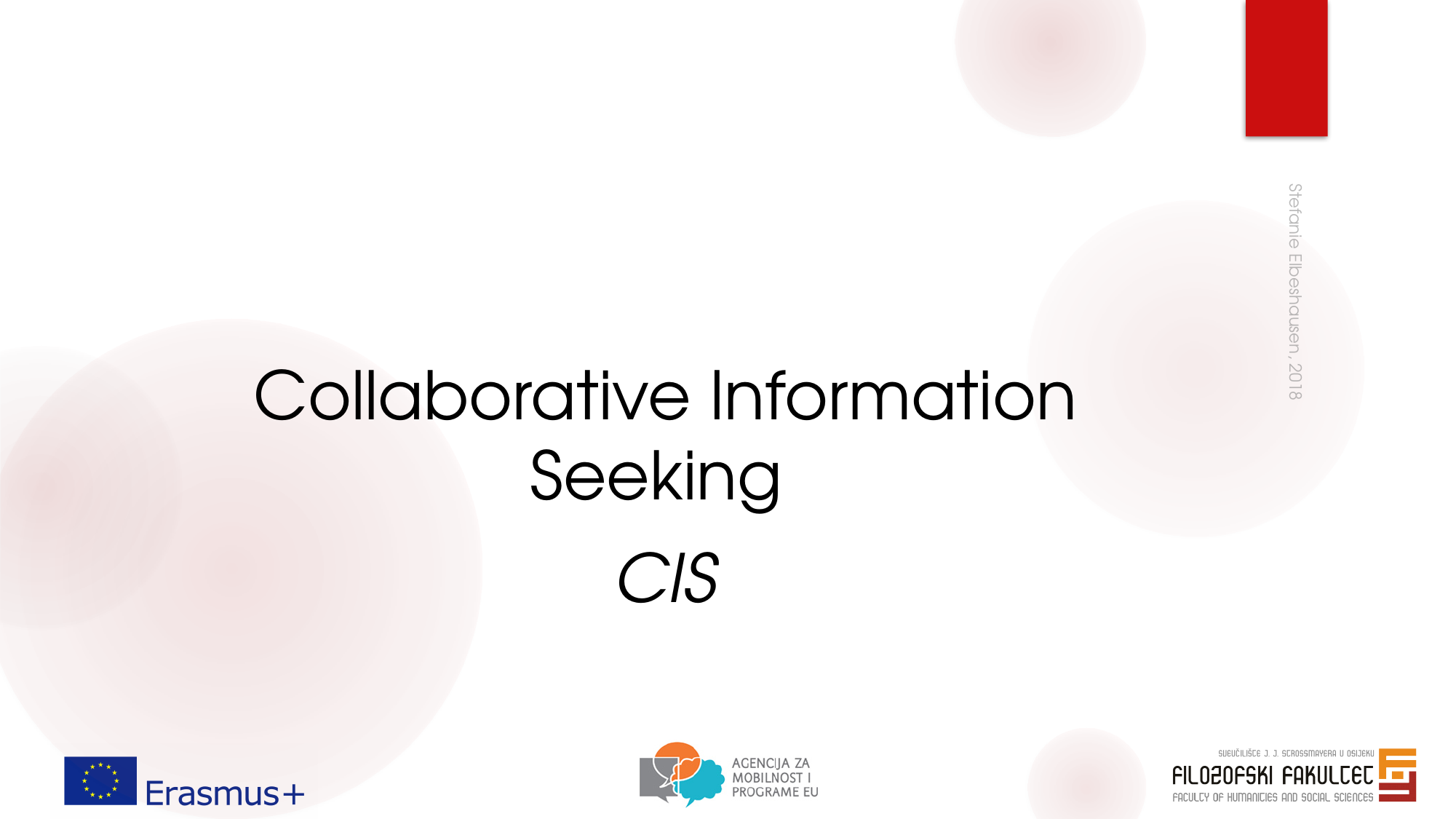

Collaborative Information Seeking
CIS
Stefanie Elbeshausen, 2018